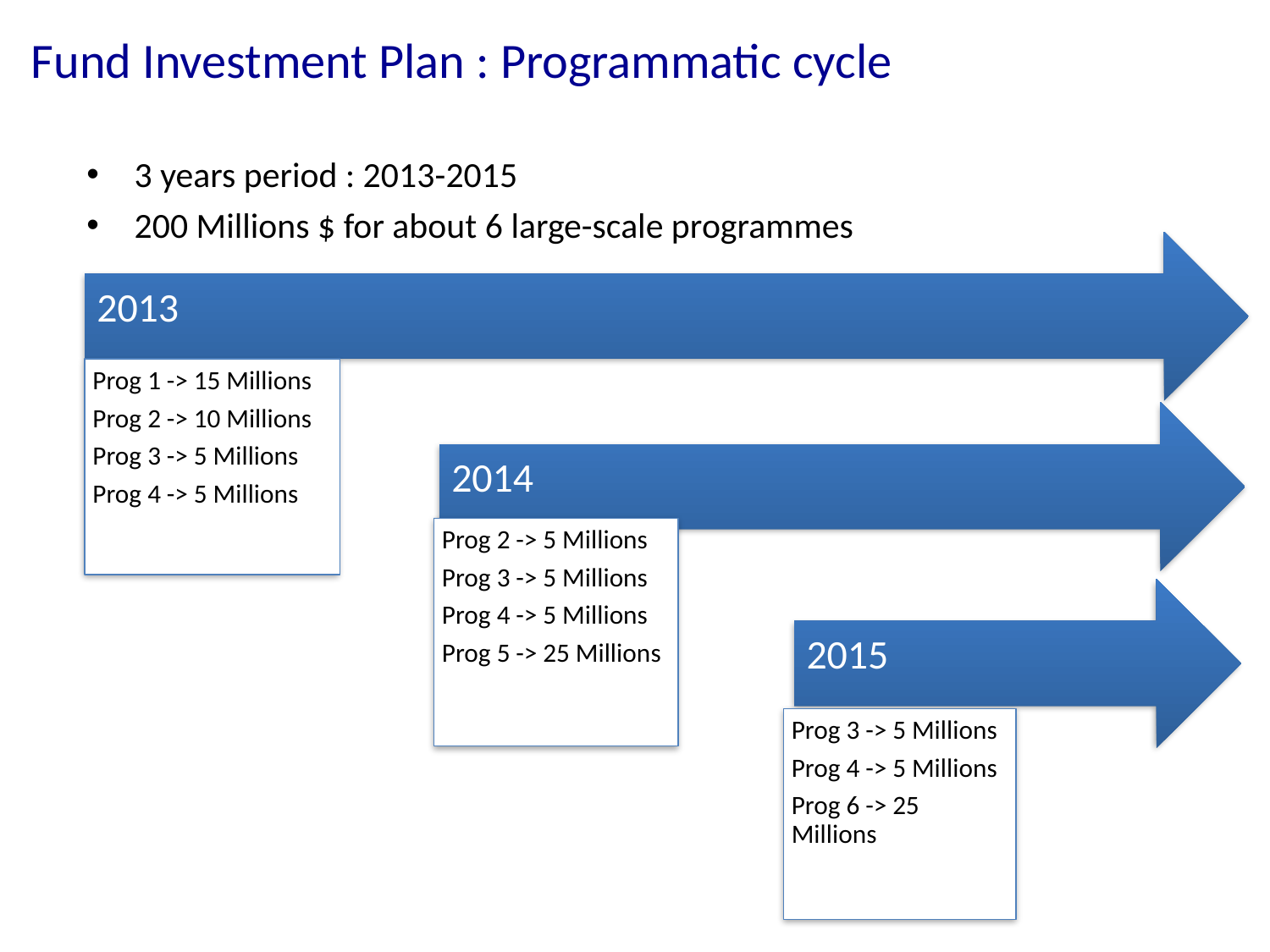

Fund Investment Plan : Programmatic cycle
3 years period : 2013-2015
200 Millions $ for about 6 large-scale programmes
2013
Prog 1 -> 15 Millions
Prog 2 -> 10 Millions
Prog 3 -> 5 Millions
Prog 4 -> 5 Millions
2014
Prog 2 -> 5 Millions
Prog 3 -> 5 Millions
Prog 4 -> 5 Millions
Prog 5 -> 25 Millions

2015
Prog 3 -> 5 Millions
Prog 4 -> 5 Millions
Prog 6 -> 25 Millions